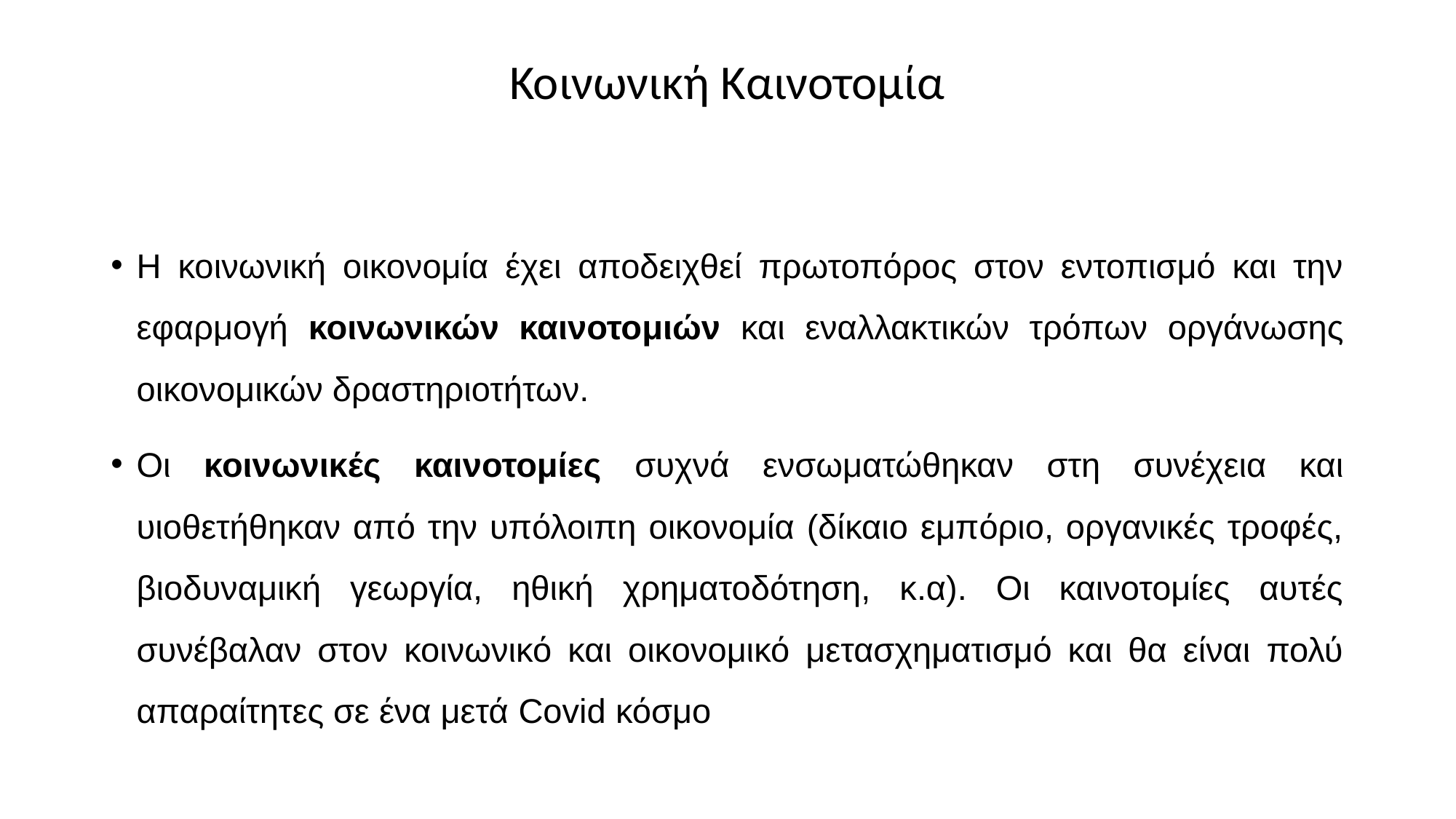

# Κοινωνική Καινοτομία
Η κοινωνική οικονομία έχει αποδειχθεί πρωτοπόρος στον εντοπισμό και την εφαρμογή κοινωνικών καινοτομιών και εναλλακτικών τρόπων οργάνωσης οικονομικών δραστηριοτήτων.
Οι κοινωνικές καινοτομίες συχνά ενσωματώθηκαν στη συνέχεια και υιοθετήθηκαν από την υπόλοιπη οικονομία (δίκαιο εμπόριο, οργανικές τροφές, βιοδυναμική γεωργία, ηθική χρηματοδότηση, κ.α). Οι καινοτομίες αυτές συνέβαλαν στον κοινωνικό και οικονομικό μετασχηματισμό και θα είναι πολύ απαραίτητες σε ένα μετά Covid κόσμο